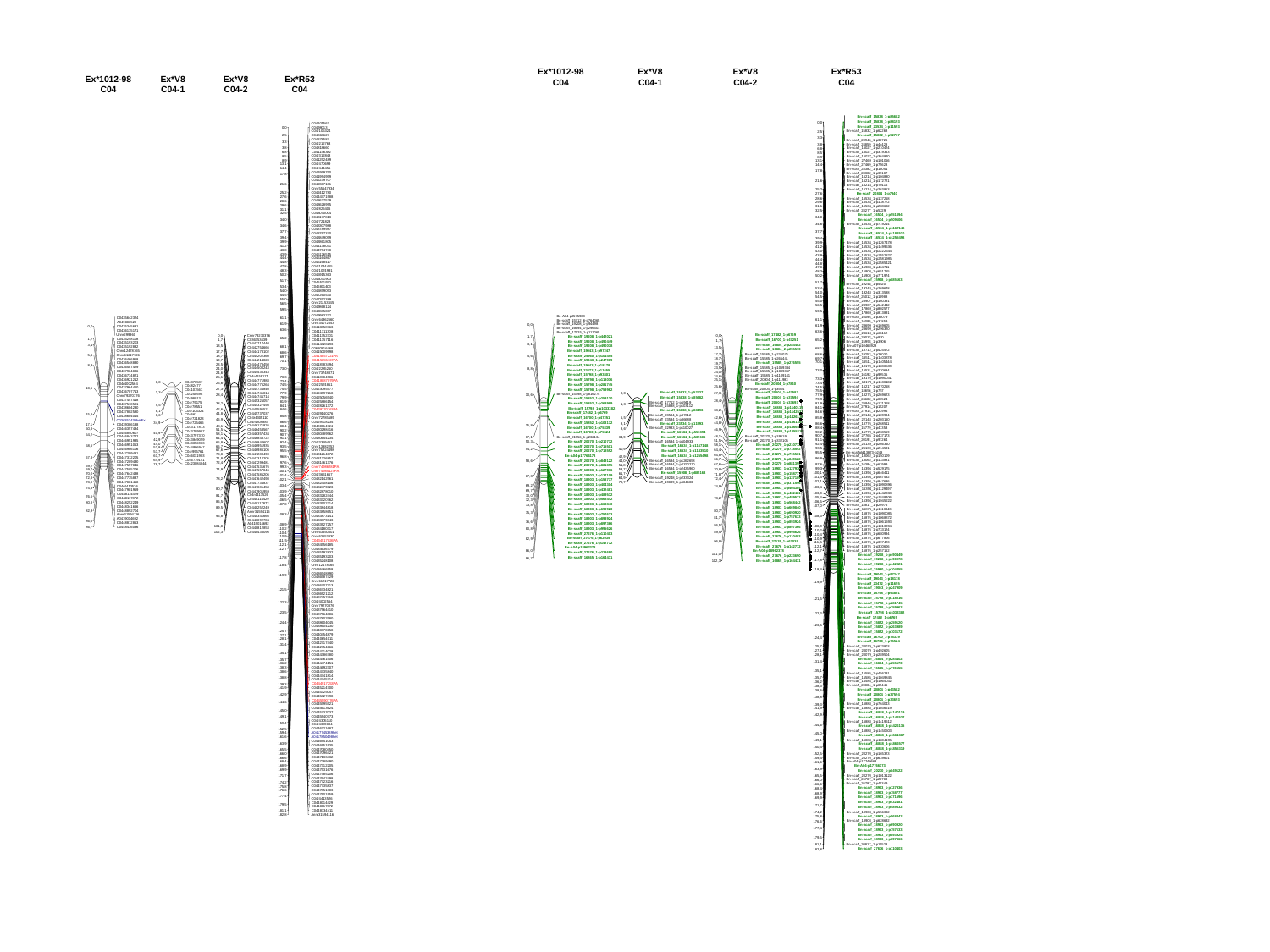

Ex*1012-98
C04
Ex*V8
C04-1
Ex*V8
C04-2
Ex*R53
C04
Bn-scaff_15838_1-p85682

Bn-scaff_15838_1-p88193
0,0

Bn-scaff_23534_1-p11593
Bn-scaff_15832_1-p62268
2,5

Bn-scaff_15832_1-p52737

3,3

Bn-scaff_23946_1-p38726
Bn-scaff_24859_1-p44428
3,8

Bn-scaff_16027_1-p210424
6,8

Bn-scaff_16027_1-p319363
8,5

Bn-scaff_16027_1-p364820
8,9

Bn-scaff_27469_1-p101056
13,1

Bn-scaff_27469_1-p75623
14,4

Bn-scaff_28382_1-p10051

17,8

Bn-scaff_28382_1-p39187
Bn-scaff_16214_1-p104880

Bn-scaff_16214_1-p172721
21,6

Bn-scaff_16214_1-p70115
Bn-scaff_16214_1-p263853
25,2

Bn-scaff_20804_1-p7840
27,6

Bn-scaff_16534_1-p137258
28,6

Bn-scaff_16534_1-p138772
29,6

Bn-scaff_16534_1-p288682
31,1

Bn-scaff_28277_1-p5229
32,5

Bn-scaff_16534_1-p551394

34,0

Bn-scaff_16534_1-p509606
Bn-scaff_16534_1-p719214
34,6

Bn-scaff_16534_1-p1167148

37,7

Bn-scaff_16534_1-p1183510
Bn-scaff_16534_1-p1255498
39,4

Bn-scaff_16534_1-p1267478
39,9

Bn-scaff_16534_1-p1499636
41,2

Bn-scaff_16534_1-p2222544
43,0

Bn-scaff_16534_1-p2552327
43,9

Bn-scaff_16534_1-p2581985
44,4

Bn-scaff_16534_1-p2585421
44,8

Bn-scaff_15908_1-p464711
47,8

Bn-scaff_15908_1-p651765
48,3

Bn-scaff_15908_1-p771974
50,2

Bn-scaff_15908_1-p885163

51,7

Bn-scaff_19248_1-p5520
Bn-scaff_19248_1-p269648
53,4

Bn-scaff_19248_1-p313588
54,0

Bn-scaff_25012_1-p10988
54,5

Bn-scaff_23907_1-p160391
55,0

Bn-scaff_23907_1-p542442
56,5

Bn-scaff_17869_1-p802577

59,5

Bn-scaff_17869_1-p813891
Bn-scaff_16095_1-p30079

61,1

Bn-scaff_16095_1-p31859
Bn-scaff_23699_1-p169605
61,9

Bn-scaff_23699_1-p296320

63,6

Bn-scaff_23613_1-p26112
Bn-scaff_29032_1-p930

65,2

Bn-scaff_15993_1-p3906
Bn-A07-p10468928

68,1

Bn-scaff_18712_1-p425572
Bn-scaff_19253_1-p26030
68,6

Bn-scaff_16511_1-p1403378

Bn-A04-p8575908

Bn-scaff_15712_6-p764065
Bn-scaff_19208_1-p94498
0,0

Bn-scaff_16694_1-p296501
Bn-scaff_17525_1-p117065
Bn-scaff_17482_1-p6769
0,0
Bn-scaff_19208_1-p442021
1,7

Bn-scaff_16700_1-p47251
1,7
Bn-scaff_19208_1-p490449

3,1
Bn-scaff_16804_2-p284402

Bn-scaff_19208_1-p490078
13,5

Bn-scaff_16804_2-p255570
Bn-scaff_19043_1-p97247

Bn-scaff_15585_1-p235075
17,7
Bn-scaff_25960_1-p104455
5,6

69,7

Bn-scaff_16511_1-p1405444
70,1

Bn-scaff_19170_1-p1088539

Bn-scaff_16531_1-p230684
73,0

Bn-scaff_16192_1-p99535
Bn-scaff_19170_1-p1090031
73,3

Bn-scaff_19170_1-p1183102
73,4

Bn-scaff_16217_1-p270268
74,5

Bn-scaff_18656_1-p757
75,5

Bn-scaff_18275_1-p269623
77,9

Bn-scaff_24602_1-p83524
79,9

Bn-scaff_26946_1-p121318
81,9

Bn-scaff_27914_1-p15207
84,1

Bn-scaff_27914_1-p23995
84,6

Bn-scaff_22148_1-p109994

85,8

Bn-scaff_22148_1-p203160
Bn-scaff_18776_1-p268511
86,6

Bn-scaff_15779_1-p41353
88,4

Bn-scaff_15779_1-p238569
90,2

Bn-scaff_27765_1-p437173
90,7

Bn-scaff_20191_1-p97264
91,1

Bn-scaff_26139_1-p266350
92,4

Bn-scaff_26139_1-p214591
93,5

Bn-scaffold13873-p248
95,5

Bn-scaff_18062_1-p150109

96,8

Bn-scaff_18062_1-p133881
Bn-scaff_16394_1-p61999
97,6

Bn-scaff_16394_1-p529175
99,3

Bn-scaff_16394_1-p646411
100,1

Bn-scaff_16394_1-p567592
101,4

Bn-scaff_16394_1-p847636
102,1

Bn-scaff_16394_1-p1090896

103,4

Bn-scaff_16394_1-p1129497
Bn-scaff_16394_1-p1442938
103,9

Bn-scaff_16197_1-p1849406
105,4

Bn-scaff_16394_1-p1945222
106,5

Bn-scaff_18817_1-p29976
107,0

Bn-scaff_16876_1-p1113343

Bn-scaff_16876_1-p1090085

108,3
Bn-scaff_16876_1-p1068372
Bn-scaff_16876_1-p1061693
Bn-scaff_16876_1-p1013994
108,9
Bn-scaff_16876_1-p733124
110,2
Bn-scaff_16876_1-p680994
110,4
Bn-scaff_16876_1-p677806
110,9
Bn-scaff_16876_1-p397423
111,5
Bn-scaff_16876_1-p330606
112,1
Bn-scaff_16876_1-p257162
112,7
Bn-scaff_19208_1-p490449

Bn-scaff_19208_1-p490078
117,8
Bn-scaff_19208_1-p442021
Bn-scaff_25960_1-p104455
118,4
Bn-scaff_19043_1-p97247

Bn-scaff_19043_1-p18178
119,9
Bn-scaff_23472_1-p11655
Bn-scaff_19043_1-p247909
Bn-scaff_15798_1-p93801

Bn-scaff_15798_1-p118016
121,5
Bn-scaff_15798_1-p281745
Bn-scaff_15798_1-p759962
Bn-scaff_15798_1-p1033382
Bn-scaff_15585_1-p265441
18,7
Bn-scaff_19043_1-p247909

Bn-scaff_15585_1-p276555
19,7

Bn-scaff_19043_1-p18178

Bn-scaff_15585_1-p1069334
23,5
8,8

Bn-scaff_23472_1-p11655
Bn-scaff_15585_1-p1089867
24,0

Bn-scaff_15798_1-p93801
Bn-scaff_15585_1-p1109141

24,6

Bn-scaff_20804_1-p111983
Bn-scaff_15798_1-p118016
25,1

Bn-scaff_20804_1-p7840

Bn-scaff_15798_1-p281745
25,6

Bn-scaff_20804_1-p3564
Bn-scaff_15798_1-p759962
Bn-scaff_15832_1-p52737
Bn-scaff_20804_1-p43582
0,0
27,3
Bn-scaff_15798_1-p816275
10,6

Bn-scaff_15838_1-p85682
Bn-scaff_20804_1-p37594

Bn-scaff_15852_1-p259120

28,4

Bn-scaff_17712_1-p59419

Bn-scaff_20804_1-p33693

Bn-scaff_15852_1-p263989

1,3
Bn-scaff_15838_1-p103112
Bn-scaff_16888_1-p1140119
Bn-scaff_15798_1-p1033382

Bn-scaff_15838_1-p88193
38,2

Bn-scaff_16888_1-p1142527
Bn-scaff_17482_1-p6769

Bn-scaff_23534_1-p37312

Bn-scaff_16888_1-p1426135
5,5

42,6
Bn-scaff_16700_1-p47251

Bn-scaff_23534_1-p36688

Bn-scaff_16888_1-p1561387
44,8
Bn-scaff_15852_1-p103172
Bn-scaff_23534_1-p11593
8,1

15,8
Bn-scaff_16888_1-p1866577

Bn-scaff_16700_1-p75339

Bn-scaff_22933_1-p110027

8,6

46,9

Bn-scaff_16888_1-p1855319
Bn-scaff_16700_1-p75524
Bn-scaff_16534_1-p551394

Bn-scaff_20270_1-p39619
48,1
Bn-scaff_16534_1-p509606
Bn-scaff_21956_1-p232134

17,1
34,9

Bn-scaff_20270_1-p332105
51,5

Bn-scaff_20270_1-p210772
50,3
Bn-scaff_16534_1-p504933

Bn-scaff_20270_1-p210772
58,1

Bn-scaff_16534_1-p1167148
Bn-scaff_20270_1-p715501

54,2
40,9
Bn-scaff_20270_1-p718592
64,4

Bn-scaff_16534_1-p1183510

Bn-scaff_20270_1-p718592

Bn-scaff_20270_1-p715501
65,8
Bn-A04-p17766173
Bn-scaff_16534_1-p1255498
42,9

Bn-scaff_20270_1-p849122
66,7

Bn-scaff_20270_1-p849122
Bn-scaff_16534_1-p1262658
44,0
58,6

Bn-scaff_20270_1-p881395
67,6
Bn-scaff_16534_1-p2320270

51,8
Bn-scaff_20270_1-p881395

Bn-scaff_18903_1-p127936
Bn-scaff_16534_1-p2435960
53,7
70,8

Bn-scaff_18903_1-p127936

Bn-scaff_15908_1-p885163
61,7
Bn-scaff_18903_1-p158777

71,8

Bn-scaff_18903_1-p137109

67,3

Bn-scaff_19248_1-p233324
64,9
Bn-scaff_18903_1-p137109

72,4

Bn-scaff_18903_1-p158777
Bn-scaff_19899_1-p684603

78,7

Bn-scaff_18903_1-p371596

Bn-scaff_18903_1-p404304
69,2

74,9
Bn-scaff_18903_1-p404304
Bn-scaff_18903_1-p432481
69,7

Bn-scaff_18903_1-p432481

Bn-scaff_18903_1-p489532
70,0

Bn-scaff_18903_1-p489532
78,2
Bn-scaff_18903_1-p568442
72,3
Bn-scaff_18903_1-p568442
Bn-scaff_18903_1-p669840
73,8
Bn-scaff_18903_1-p669840

Bn-scaff_18903_1-p690920

80,7
75,3
Bn-scaff_18903_1-p690920
Bn-scaff_18903_1-p757633

Bn-scaff_18903_1-p757633
81,7

Bn-scaff_18903_1-p893924

76,6
Bn-scaff_18903_1-p893924

Bn-scaff_18903_1-p897366

86,5

Bn-scaff_18903_1-p897366

Bn-scaff_18903_1-p995626

80,8

Bn-scaff_18903_1-p995626
89,5
Bn-scaff_27676_1-p110403

Bn-scaff_27676_1-p110403

Bn-scaff_27676_1-p62035
82,9

Bn-scaff_27676_1-p62035
96,8

Bn-scaff_27676_1-p142772

Bn-scaff_27676_1-p142772
Bn-A04-p18962378

86,0
Bn-A04-p18962378

Bn-scaff_27676_1-p223690

101,0

Bn-scaff_27676_1-p223690

Bn-scaff_16865_1-p164431

86,7

Bn-scaff_16865_1-p164431
102,3

122,3
Bn-scaff_17482_1-p6769
Bn-scaff_15852_1-p259120

123,5
Bn-scaff_15852_1-p263989
Bn-scaff_15852_1-p103172

Bn-scaff_16700_1-p75339
124,4
Bn-scaff_16700_1-p75524
Bn-scaff_20079_1-p623803
125,7
Bn-scaff_20079_1-p492605
127,1
Bn-scaff_20079_1-p289504
128,1
Bn-scaff_16804_2-p284402

131,4
Bn-scaff_16804_2-p255570
Bn-scaff_15585_1-p276555

135,1
Bn-scaff_15585_1-p456291
Bn-scaff_15585_1-p1049845
135,7
Bn-scaff_15585_1-p1065032
136,2
Bn-scaff_20804_1-p85446
138,3
Bn-scaff_20804_1-p43582
138,6
Bn-scaff_20804_1-p37594

138,8
Bn-scaff_20804_1-p33693
Bn-scaff_16888_1-p764043
139,3
Bn-scaff_16888_1-p1036219
141,9
Bn-scaff_16888_1-p1140119

142,9
Bn-scaff_16888_1-p1142527
Bn-scaff_16888_1-p1419612

144,6
Bn-scaff_16888_1-p1426135
Bn-scaff_16888_1-p1450603

145,0
Bn-scaff_16888_1-p1561387
Bn-scaff_16888_1-p1804195
149,1
Bn-scaff_16888_1-p1866577

150,4
Bn-scaff_16888_1-p1855319
Bn-scaff_20270_1-p165323
152,5
Bn-scaff_20270_1-p639601
159,4
Bn-A04-p17740663
161,6
Bn-A04-p17766173

163,9
Bn-scaff_20270_1-p849122
Bn-scaff_20270_1-p1013122
165,5
Bn-scaff_26787_1-p20789
166,0
Bn-scaff_26787_1-p45349
166,6
Bn-scaff_18903_1-p127936
168,4
Bn-scaff_18903_1-p158777
168,9
Bn-scaff_18903_1-p371596
169,9
Bn-scaff_18903_1-p432481

171,7
Bn-scaff_18903_1-p489532
Bn-scaff_18903_1-p556332
174,2
Bn-scaff_18903_1-p568442
175,8
Bn-scaff_18903_1-p628692
176,6
Bn-scaff_18903_1-p690920

177,4
Bn-scaff_18903_1-p757633
Bn-scaff_18903_1-p893924

179,5
Bn-scaff_18903_1-p897366
Bn-scaff_20817_1-p15523
181,1
Bn-scaff_27676_1-p110403
182,8
Ex*1012-98
C04
Ex*V8
C04-1
Ex*V8
C04-2
Ex*R53
C04
C04101563

C0498013
0,0

C04r105324
C04368627
2,5

C04378587

3,3

C04r212763
C04818660
3,8

C041146382
6,8

C04r312848
8,5

C041252489
8,9

C04r470699
13,1

C04r444455
14,4

C041959750

17,8

C041994959
C042239707

C042307181
21,6

Cnnr55547934
C042412780
25,2

C0444771988
27,6

C043627529
28,6

C043628995
29,6

C04r826406
31,1

C043070004
32,5

C043177813

34,0

C04r721823
C043307988
34,6

C043789987

37,7

C043797370
C043849059
39,4

C043861805
39,9

C044138031
41,2

C044794748
43,0

C045126515
43,9

C045164867
44,4

C045168417
44,8

C04r1044415
47,8

C04r1074991
48,3

C045915363
50,2

C046031903

51,7

C046511920
C046811403
53,4

C046859053
54,0

C047260530
54,5

C047352389
55,0

Cnnr21153345
56,5

C049868124

59,5

C049885007
C049983232

61,1

Cnnr64962660
Cnnr34072653
61,9

C0410858763

63,6

C0411711308
C0411352301

65,2

C0411357116
C0414328293

68,1

C0630816468
C0415009998
68,6

C0415857221PA

C0435642324

A049886529
C0435345681
0,0

C0436135171
Unnr299960
Cnnr79270376
0,0

C0435248108
1,7
C036353439
1,7

C0435193203

C0442717440

3,1
13,5

C0435192832

C0442754666
Cnnr12478165

C0444173102
17,7

Cnnr61217726
5,6
C0444202360
18,7
69,7

C0415855167PA
70,1

C0418783494

C04r2285250
73,0

Cnnr73748371
C0418784986
73,3

C0418887079PA
73,4

C04r2574851
74,5

C0423095577
75,5

C0424597218
77,9

C0425056540
79,9

C0425886154
81,9

C0428261372
84,1

C0428270163PA
84,6

C0429140276

85,8

Cnnr72785589
C0429718235
86,6

C0430114724
88,4

C0430298416
90,2

C0430489562
90,7

C0430654235
91,1

C04r3369461
92,4

Cnnr13882253
93,5

Cnnr75224498
95,5

C0431214072

96,8

C0431226857
C0431461376
97,6

Cnnr74986281PA
99,3

Cnnr74985127PA
100,1

C04r3661657
101,4

C0432142561
102,1

C0432408106

103,4

C0432479023

C0432878010
103,9

C0433282444
105,4

C0433320762
106,5

C0433502214
107,0
C0433844818

C0433858651
108,3
C0433873141
C0433879843
C0433927257
108,9
C0434180317
110,2
Cnnr63650601
110,4
Cnnr63653830
110,9
C0434517026PA
111,5
C0434556185
112,1
C0434636779
112,7
C0435192832

C0435193203
117,8
C0435248108
Cnnr12478165
118,4
C0436466958

C0436548890
119,9
C0436587429
Cnnr61217726
C0436707713

C0436734821
121,5
C0436921212
C0437457418
C04r4002564

C0436466958
C0444214028
19,7

C0436548890

C0444478450
23,5
8,8

C0436587429
C0444500243
24,0

C0437964806

C0444530343
24,6

C0436734821
C04r4159171
25,1

C0436921212
C0444771988

C04378587
0,0
25,6
C04r4002564

C0444776264

C0482477

C0437964410
10,6
C0444735840
27,3

C04101563

C0436707713
1,3
C0444741814

C04250598
28,4
Cnnr79270376

C0444745714
C0498013
C0437457418
C0445325057

C04r79175

38,2
C0437510581

5,5

C0445327498
C04r78551
C0438604230

C0445595521
42,6
C04r105324
8,1

C0437802580
C0445737037
44,8
15,8
C04661
8,6

C0438604045
C04r4305110

C04r721823

46,9
C036353439hetEx

C04r4309884
C04r725466
34,9
C0439386138
17,1
C0446171826
48,1

C043177813

C0446357434
50,3

C0446453567
51,5

C043789987

C0446840607

40,9
C0446357434
58,1
54,2
C043797370

C0446843722
C0446843722
64,4

C043849059
42,9

C0446951935

C0446840607
65,8

C043856903
44,0

C0446951053
58,6

C0446951935
66,7
C044906947
51,8

C0446986106
C0446986106
67,6

C04r995761
53,7

C0447299481

C0447289490
70,8

C046031903
61,7

C0447312205
67,3

C0447312205
71,8

C046779151
64,9

C0447289490
C0447299481
72,4

C0423084844
78,7

C0447557846
69,2
C0447531676

74,9
C0447585206
69,7
C0447557846

C0447642498
70,0
C0447585206

C0447735837
72,3

C0447642498
78,2

C0447881458
73,8
C0447735837

C04r4413526

C0447881458

75,3
80,7
C0447901959
C0447901959
C0448114429

C04r4413526
81,7
76,6
C0448117872
C0448114429

86,5
C0448252249

80,8
C0448117872

C0448341666

C0448252249
89,5

C0448892704
82,9
Annr31594116

Annr31594116
C0448341666
96,8

A0419014692

C0448892704

86,0

C0448812853
A0419014692

101,0

C0448436096
86,7

C0448812853

C0448436096
102,3

122,3
Cnnr79270376
C0437964410

123,5
C0437964806
C0437802580

C0438604045
124,4
C0438604230
C0440370658
125,7
C0440454879
127,1
C0440654011
128,1
C0442717440

131,4
C0442754666
C0444214028

135,1
C0444386780
C0444461506
135,7
C0444474151
136,2
C0444692307
138,3
C0444735840
138,6
C0444741814

138,8
C0444745714
C0444917253PA
139,3
C0445214700
141,9
C0445325057

142,9
C0445327498
C0445590776PA

144,6
C0445595521
C0445613624

145,0
C0445737037
C0445940773
149,1
C04r4305110

150,4
C04r4309884
C0446321687
152,5
A0417745339het
159,4
A0417850498het
161,6
C0446951053

163,9
C0446951935
C0447080450
165,5
C0447096421
166,0
C0447133432
166,6
C0447289490
168,4
C0447312205
168,9
C0447531676
169,9
C0447585206

171,7
C0447642498
C0447723216
174,2
C0447735837
175,8
C0447851303
176,6
C0447901959

177,4
C04r4413526
C0448114429

179,5
C0448117872
C0448734411
181,1
Annr31594116
182,8